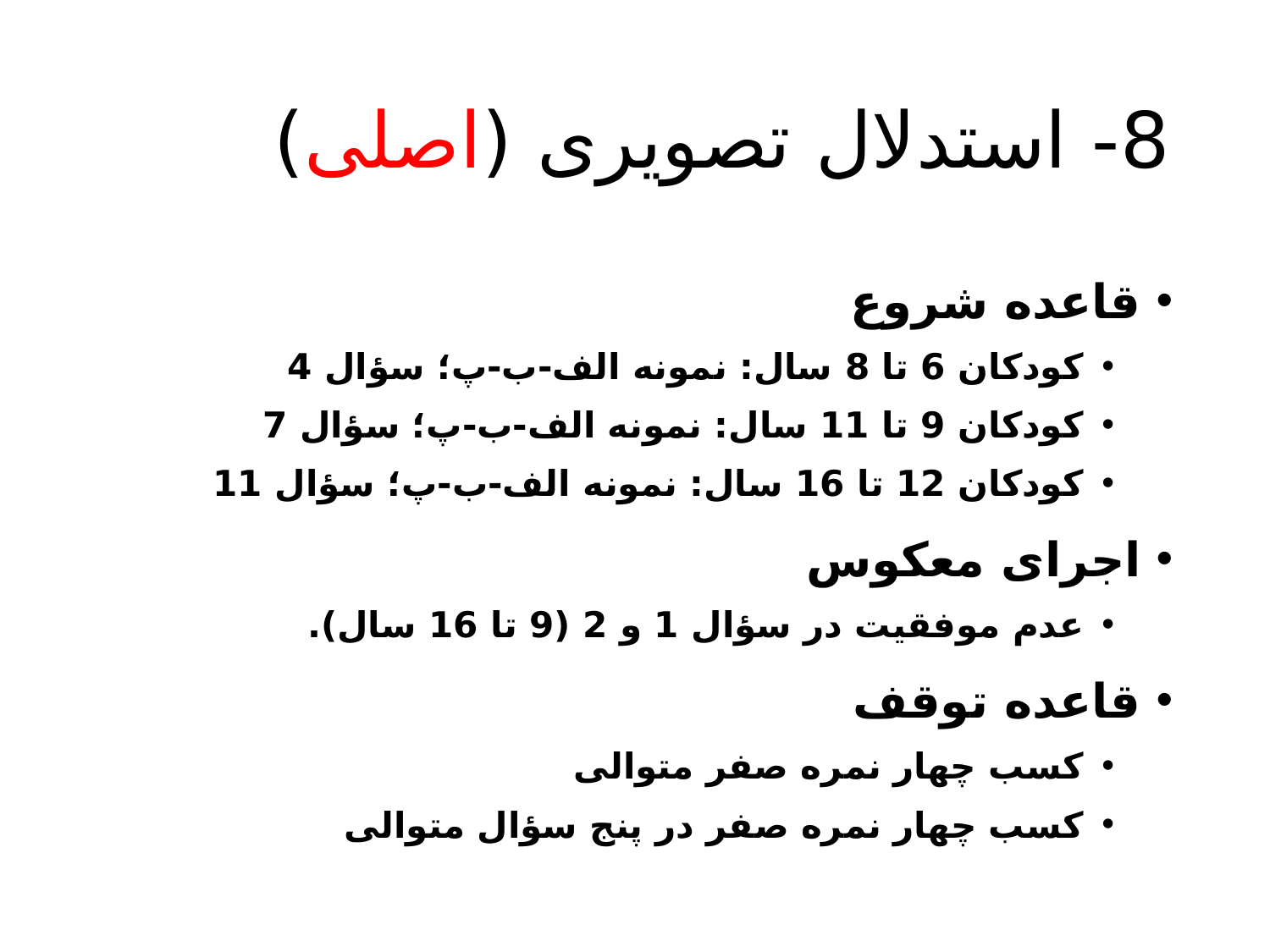

# 8- استدلال تصویری (اصلی)
قاعده شروع
کودکان 6 تا 8 سال: نمونه الف-ب-پ؛ سؤال 4
کودکان 9 تا 11 سال: نمونه الف-ب-پ؛ سؤال 7
کودکان 12 تا 16 سال: نمونه الف-ب-پ؛ سؤال 11
اجرای معکوس
عدم موفقیت در سؤال 1 و 2 (9 تا 16 سال).
قاعده توقف
کسب چهار نمره صفر متوالی
کسب چهار نمره صفر در پنج سؤال متوالی